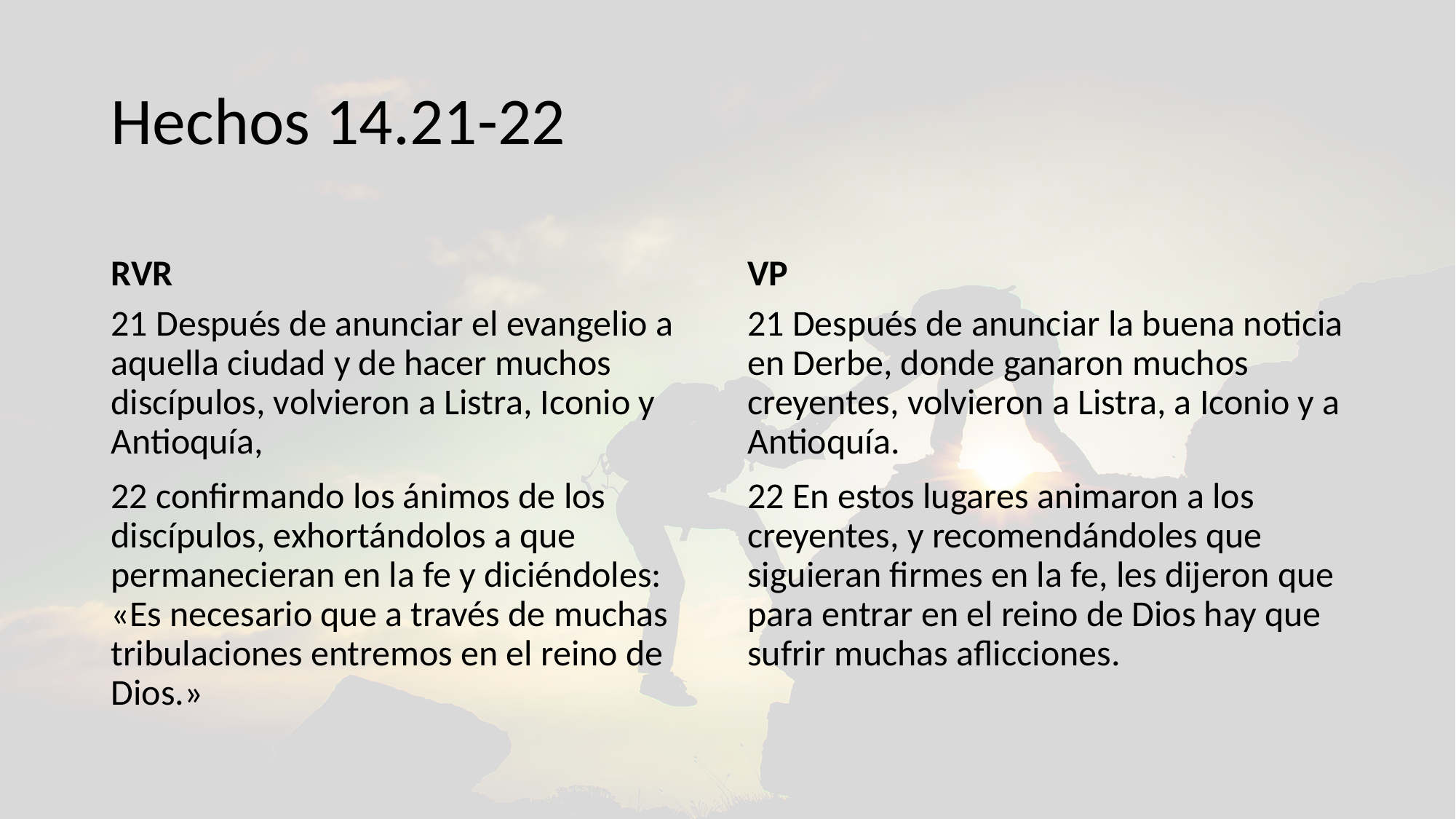

# Hechos 14.21-22
RVR
VP
21 Después de anunciar el evangelio a aquella ciudad y de hacer muchos discípulos, volvieron a Listra, Iconio y Antioquía,
22 confirmando los ánimos de los discípulos, exhortándolos a que permanecieran en la fe y diciéndoles: «Es necesario que a través de muchas tribulaciones entremos en el reino de Dios.»
21 Después de anunciar la buena noticia en Derbe, donde ganaron muchos creyentes, volvieron a Listra, a Iconio y a Antioquía.
22 En estos lugares animaron a los creyentes, y recomendándoles que siguieran firmes en la fe, les dijeron que para entrar en el reino de Dios hay que sufrir muchas aflicciones.